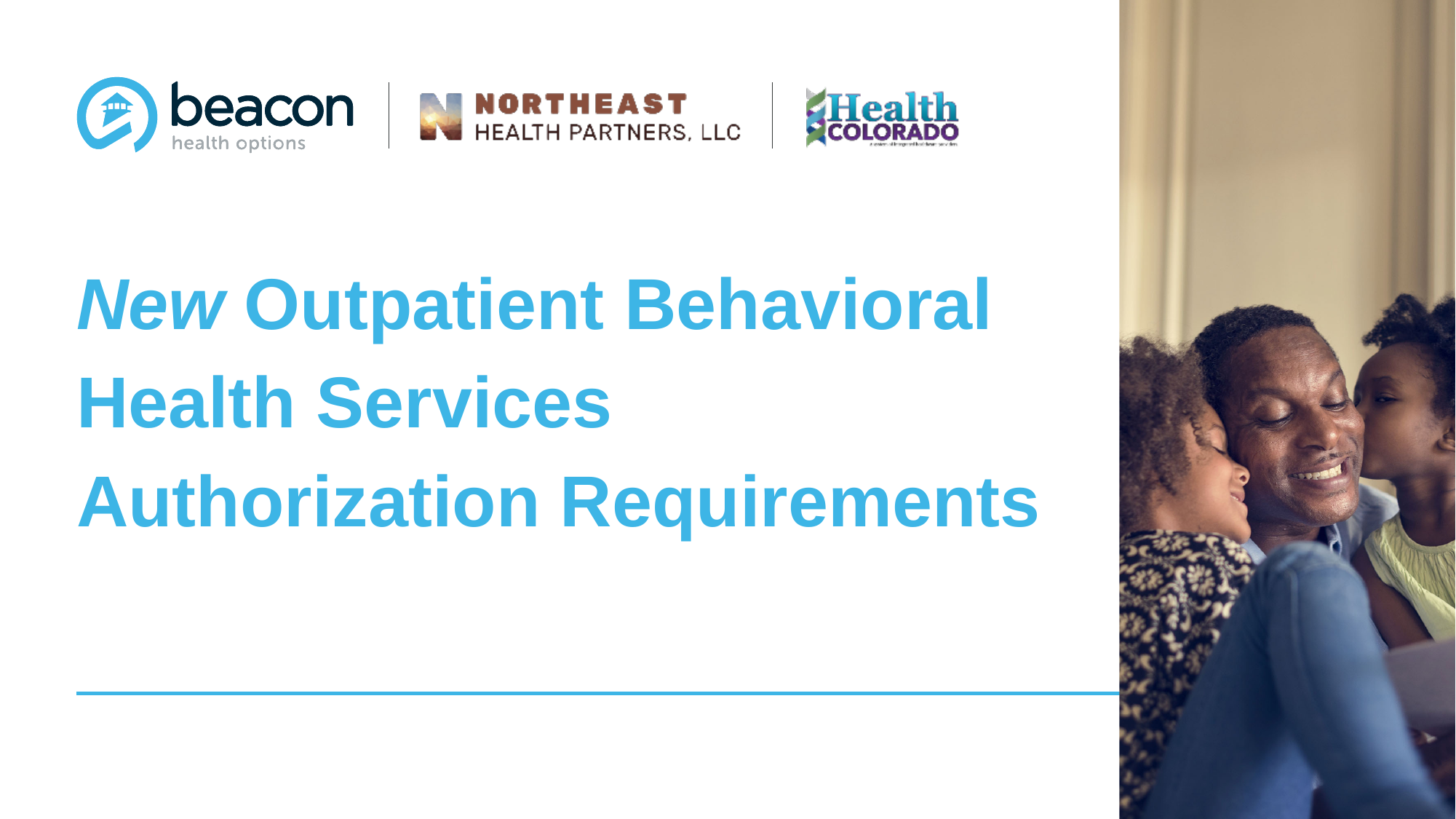

New Outpatient Behavioral Health Services Authorization Requirements